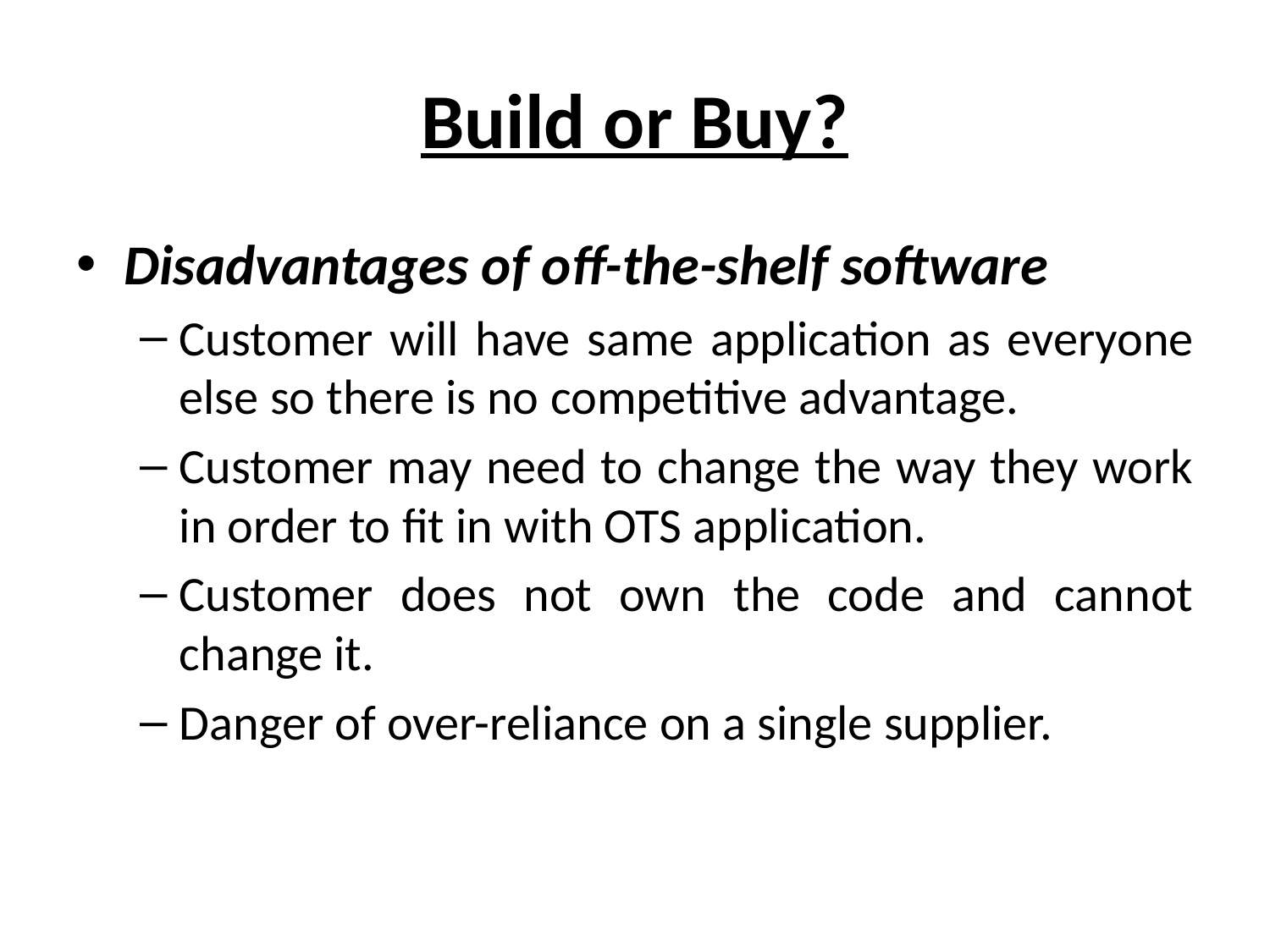

# Build or Buy?
Disadvantages of off-the-shelf software
Customer will have same application as everyone else so there is no competitive advantage.
Customer may need to change the way they work in order to fit in with OTS application.
Customer does not own the code and cannot change it.
Danger of over-reliance on a single supplier.